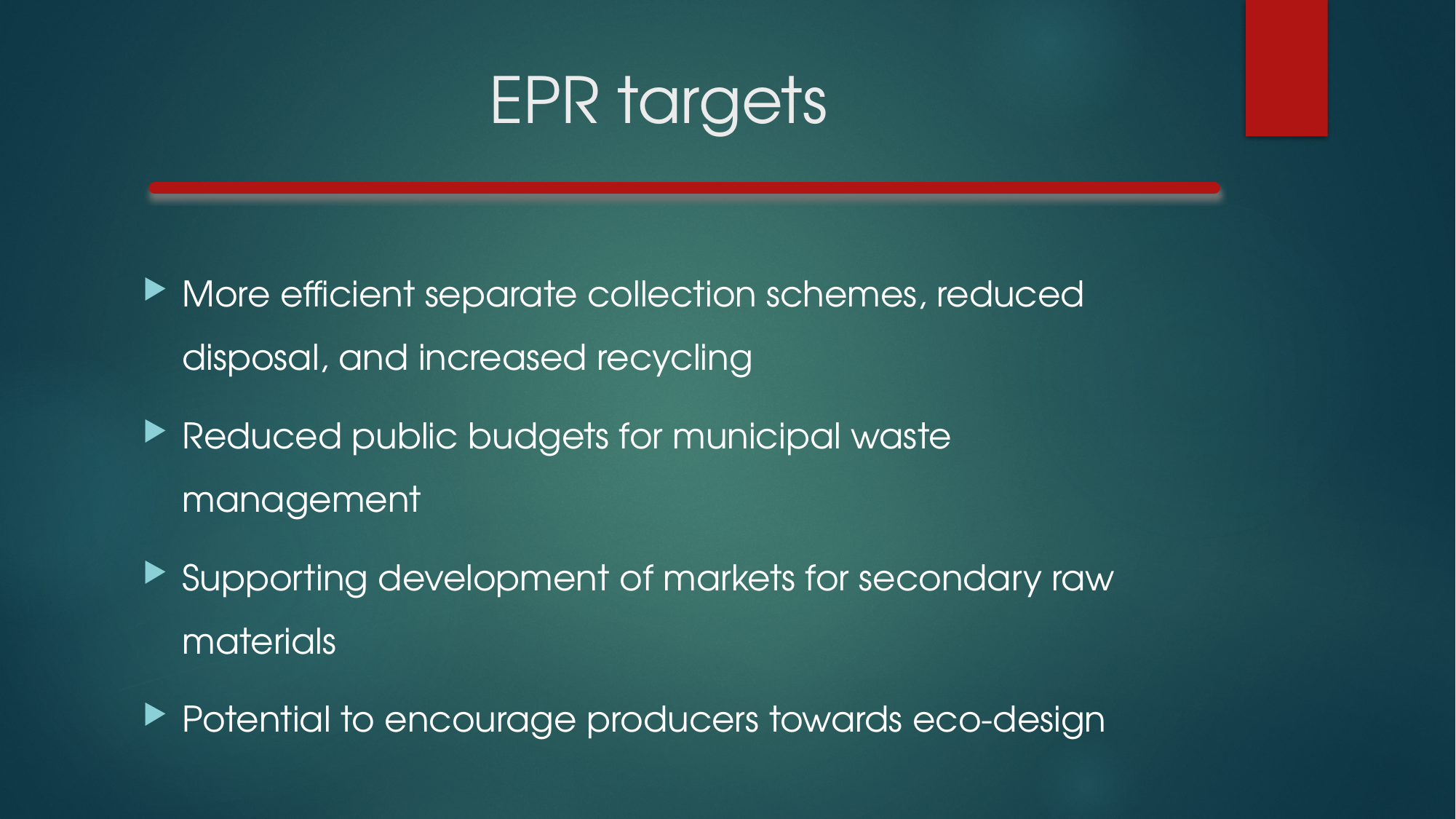

# EPR targets
More efficient separate collection schemes, reduced disposal, and increased recycling
Reduced public budgets for municipal waste management
Supporting development of markets for secondary raw materials
Potential to encourage producers towards eco-design